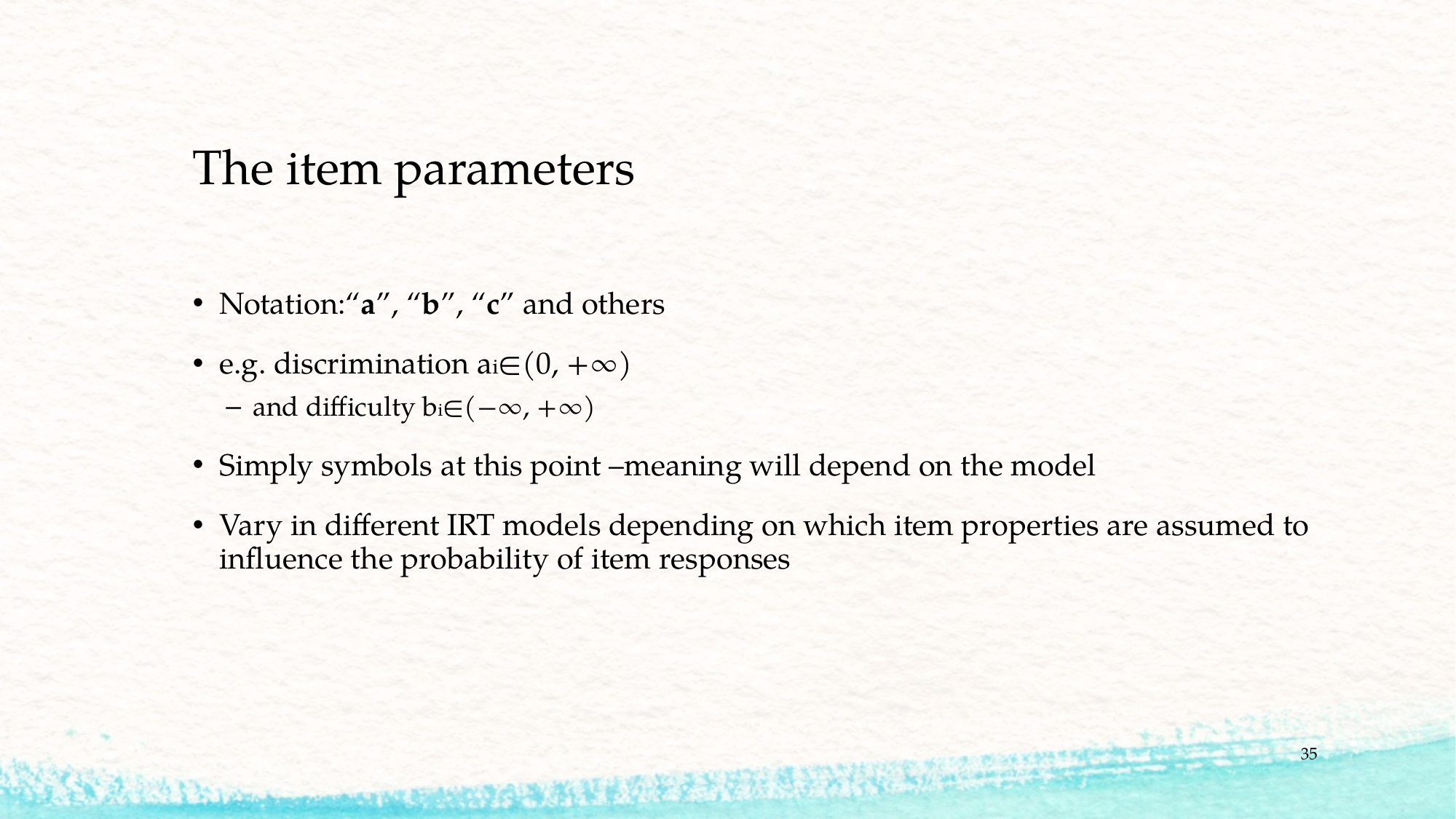

# The item parameters

Notation:“a”, “b”, “c” and others
e.g. discrimination ai∈(0, +∞)
and difficulty bi∈(−∞, +∞)
Simply symbols at this point –meaning will depend on the model
Vary in different IRT models depending on which item properties are assumed to influence the probability of item responses
35